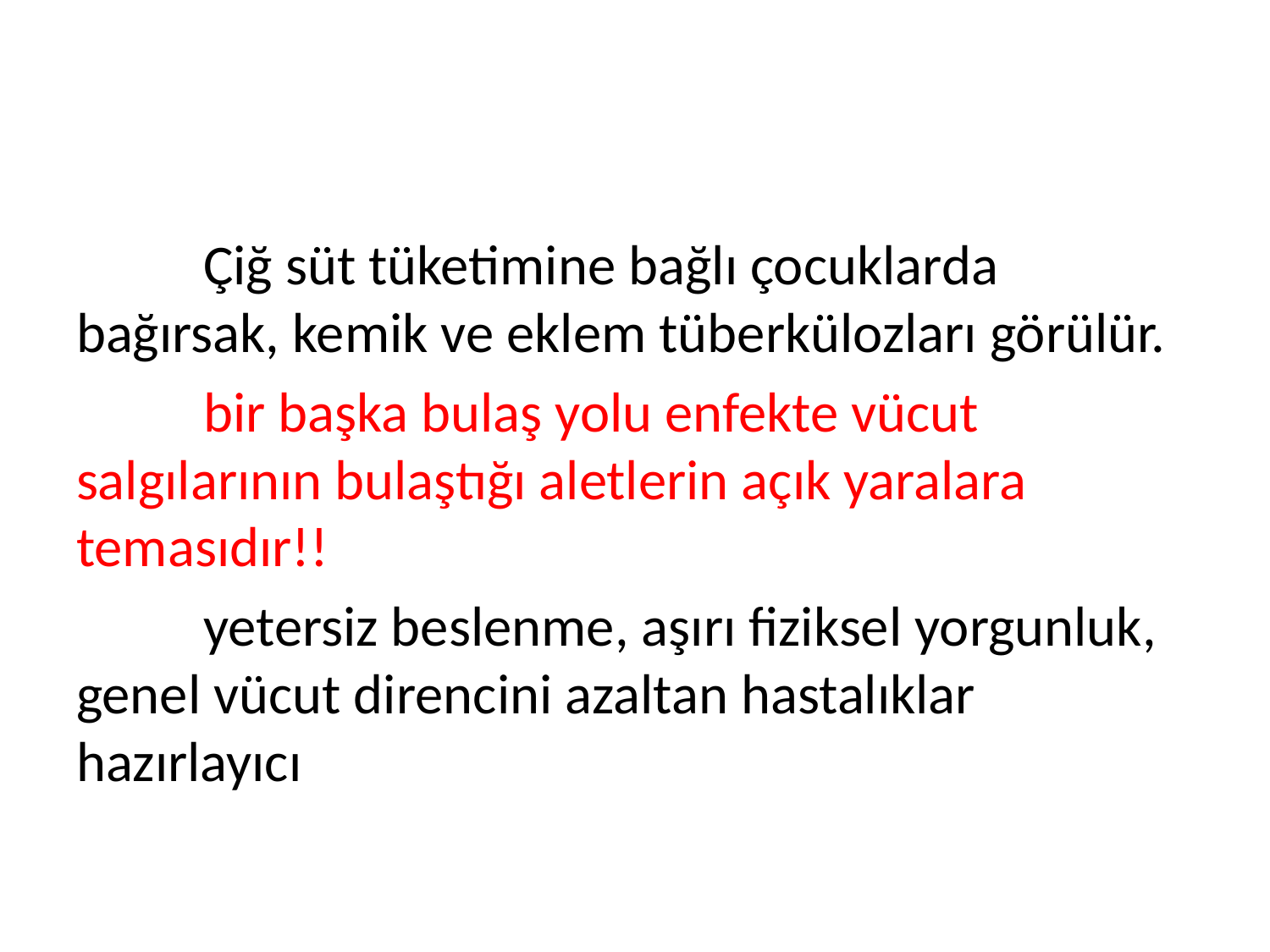

#
	Çiğ süt tüketimine bağlı çocuklarda bağırsak, kemik ve eklem tüberkülozları görülür.
	bir başka bulaş yolu enfekte vücut salgılarının bulaştığı aletlerin açık yaralara temasıdır!!
	yetersiz beslenme, aşırı fiziksel yorgunluk, genel vücut direncini azaltan hastalıklar hazırlayıcı